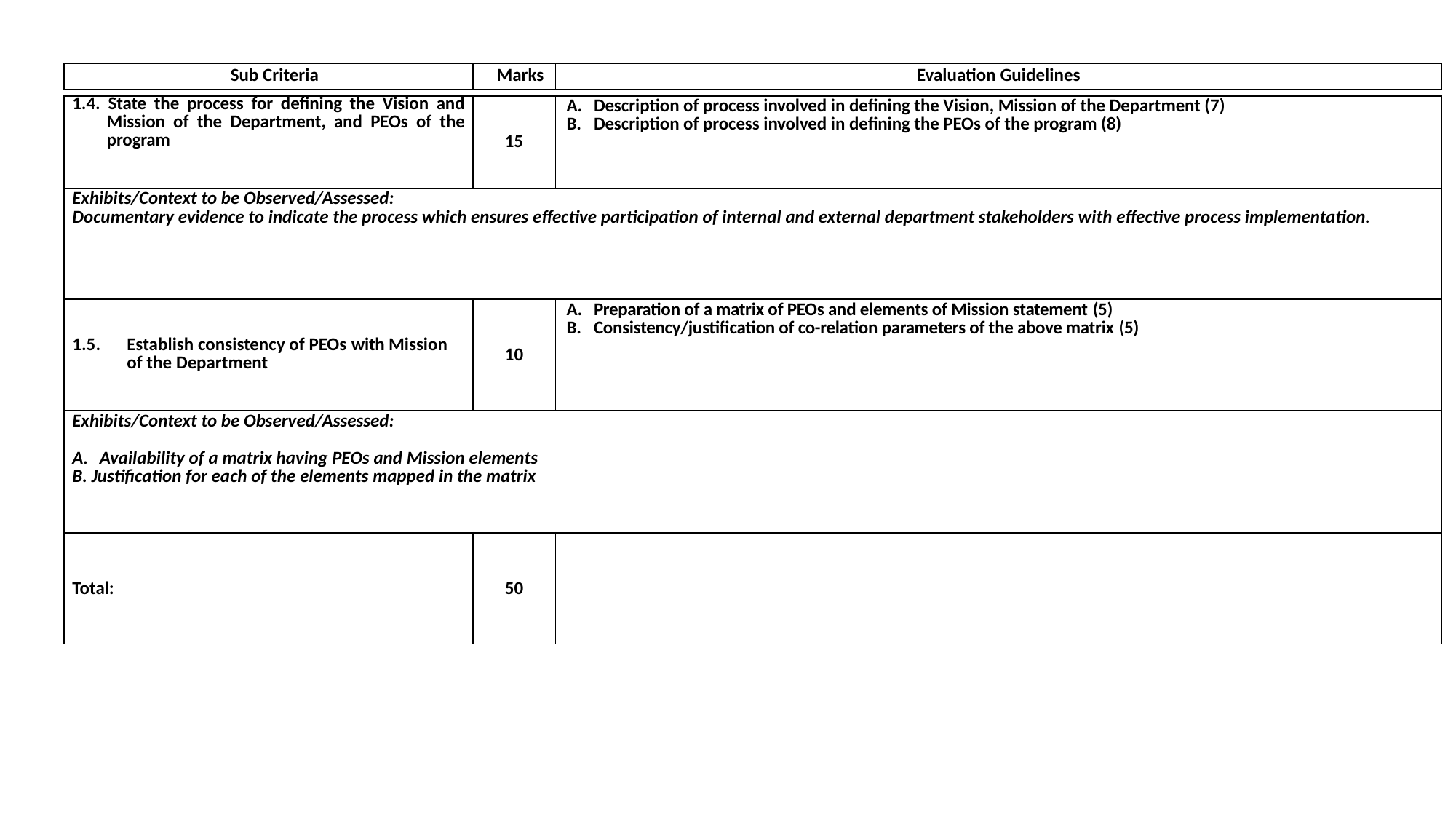

| Sub Criteria | Marks | Evaluation Guidelines |
| --- | --- | --- |
| 1.4. State the process for defining the Vision and Mission of the Department, and PEOs of the program | 15 | Description of process involved in defining the Vision, Mission of the Department (7) Description of process involved in defining the PEOs of the program (8) |
| --- | --- | --- |
| Exhibits/Context to be Observed/Assessed: Documentary evidence to indicate the process which ensures effective participation of internal and external department stakeholders with effective process implementation. |  |  |
| 1.5. Establish consistency of PEOs with Mission of the Department | 10 | Preparation of a matrix of PEOs and elements of Mission statement (5) Consistency/justification of co-relation parameters of the above matrix (5) |
| Exhibits/Context to be Observed/Assessed:   Availability of a matrix having PEOs and Mission elements B. Justification for each of the elements mapped in the matrix |  |  |
| Total: | 50 |  |